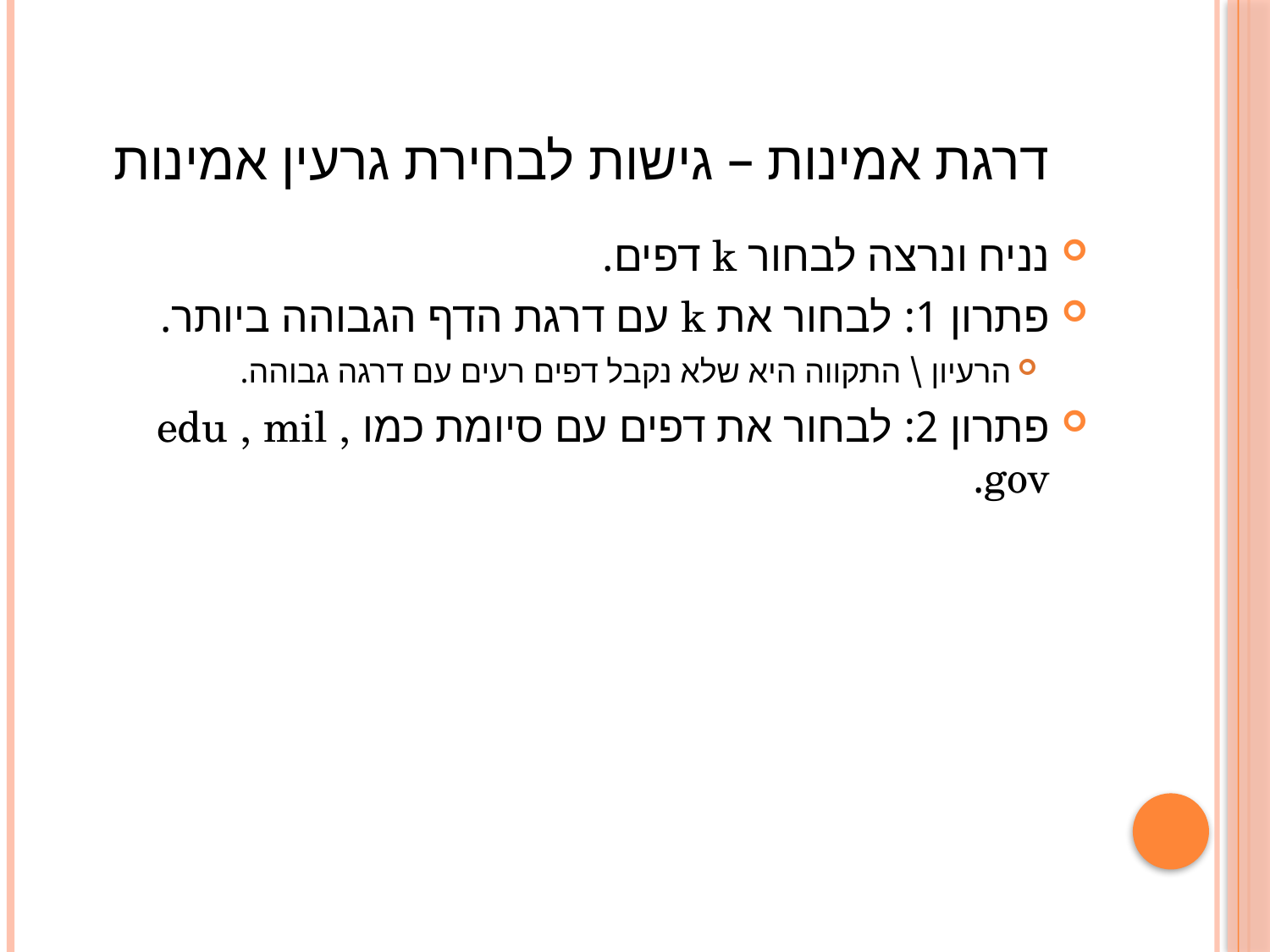

# דרגת אמינות – גישות לבחירת גרעין אמינות
נניח ונרצה לבחור k דפים.
פתרון 1: לבחור את k עם דרגת הדף הגבוהה ביותר.
הרעיון \ התקווה היא שלא נקבל דפים רעים עם דרגה גבוהה.
פתרון 2: לבחור את דפים עם סיומת כמו edu , mil , gov.